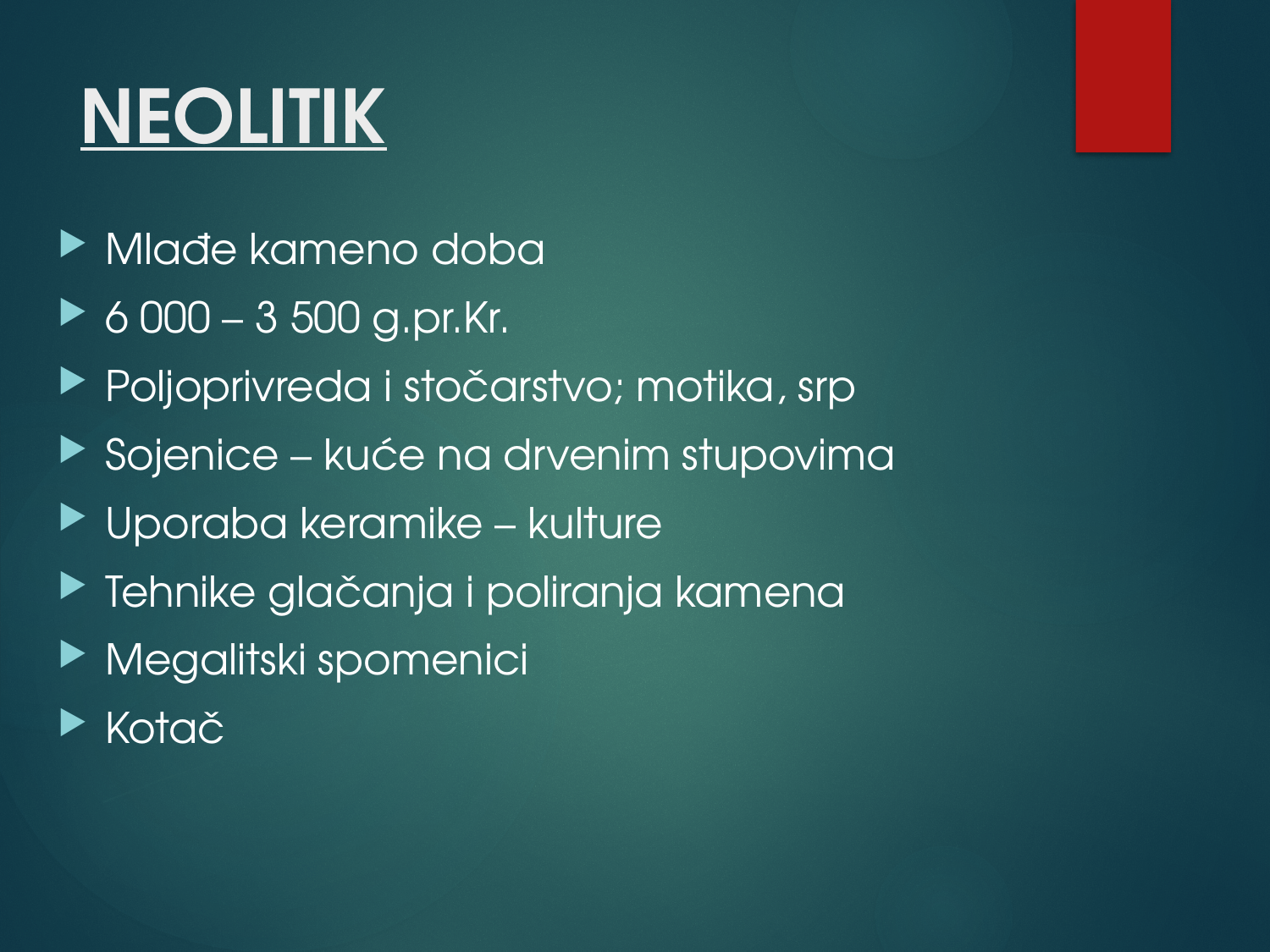

# NEOLITIK
Mlađe kameno doba
6 000 – 3 500 g.pr.Kr.
Poljoprivreda i stočarstvo; motika, srp
Sojenice – kuće na drvenim stupovima
Uporaba keramike – kulture
Tehnike glačanja i poliranja kamena
Megalitski spomenici
Kotač